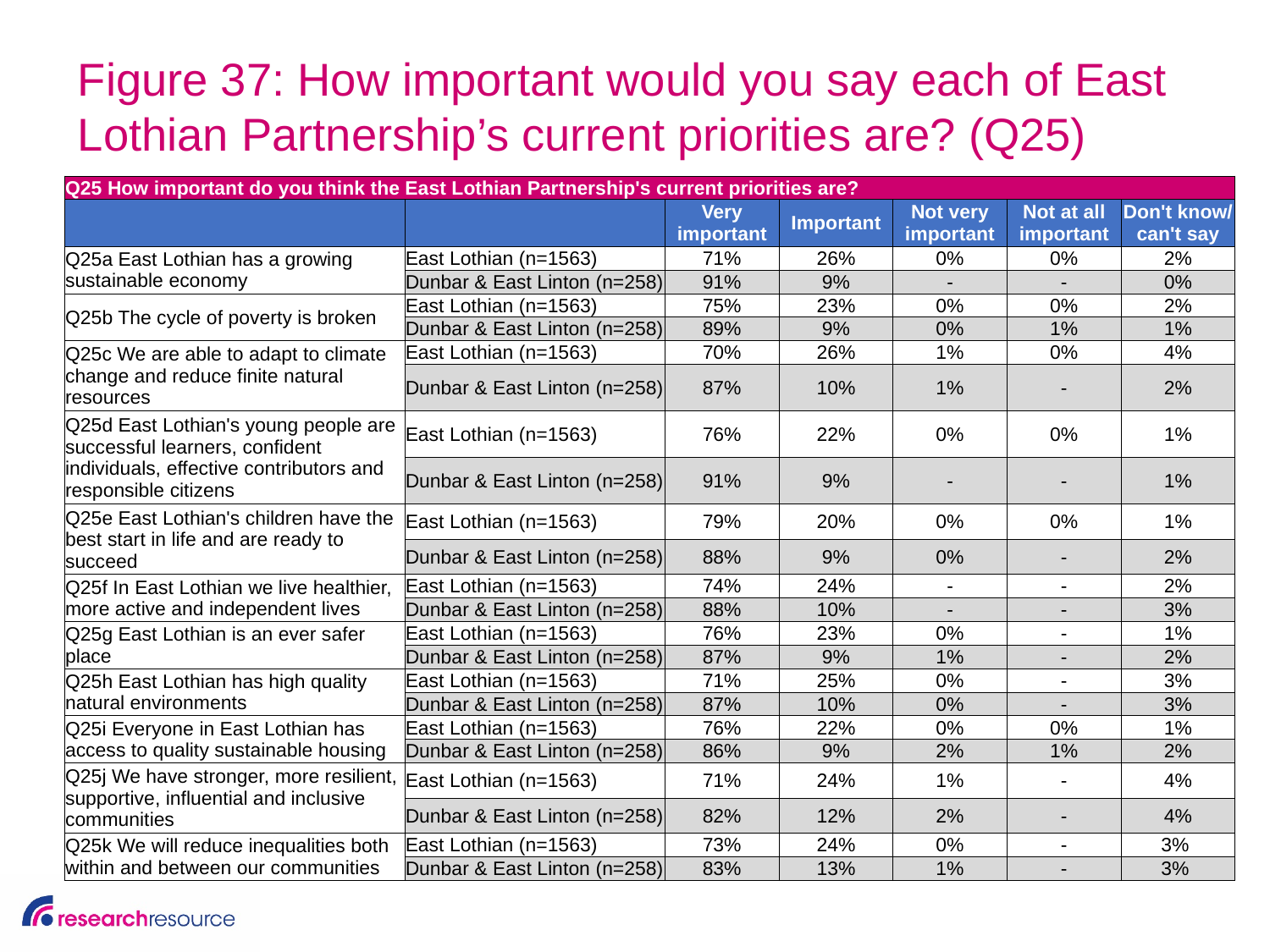

# Figure 37: How important would you say each of East Lothian Partnership’s current priorities are? (Q25)
| Q25 How important do you think the East Lothian Partnership's current priorities are? |  |  |  |  |  |  |
| --- | --- | --- | --- | --- | --- | --- |
|  |  | Very important | Important | Not very important | Not at all important | Don't know/ can't say |
| Q25a East Lothian has a growing sustainable economy | East Lothian (n=1563) | 71% | 26% | 0% | 0% | 2% |
|  | Dunbar & East Linton (n=258) | 91% | 9% | - | - | 0% |
| Q25b The cycle of poverty is broken | East Lothian (n=1563) | 75% | 23% | 0% | 0% | 2% |
|  | Dunbar & East Linton (n=258) | 89% | 9% | 0% | 1% | 1% |
| Q25c We are able to adapt to climate change and reduce finite natural resources | East Lothian (n=1563) | 70% | 26% | 1% | 0% | 4% |
|  | Dunbar & East Linton (n=258) | 87% | 10% | 1% | - | 2% |
| Q25d East Lothian's young people are successful learners, confident individuals, effective contributors and responsible citizens | East Lothian (n=1563) | 76% | 22% | 0% | 0% | 1% |
|  | Dunbar & East Linton (n=258) | 91% | 9% | - | - | 1% |
| Q25e East Lothian's children have the best start in life and are ready to succeed | East Lothian (n=1563) | 79% | 20% | 0% | 0% | 1% |
|  | Dunbar & East Linton (n=258) | 88% | 9% | 0% | - | 2% |
| Q25f In East Lothian we live healthier, more active and independent lives | East Lothian (n=1563) | 74% | 24% | - | - | 2% |
|  | Dunbar & East Linton (n=258) | 88% | 10% | - | - | 3% |
| Q25g East Lothian is an ever safer place | East Lothian (n=1563) | 76% | 23% | 0% | - | 1% |
|  | Dunbar & East Linton (n=258) | 87% | 9% | 1% | - | 2% |
| Q25h East Lothian has high quality natural environments | East Lothian (n=1563) | 71% | 25% | 0% | - | 3% |
|  | Dunbar & East Linton (n=258) | 87% | 10% | 0% | - | 3% |
| Q25i Everyone in East Lothian has access to quality sustainable housing | East Lothian (n=1563) | 76% | 22% | 0% | 0% | 1% |
|  | Dunbar & East Linton (n=258) | 86% | 9% | 2% | 1% | 2% |
| Q25j We have stronger, more resilient, supportive, influential and inclusive communities | East Lothian (n=1563) | 71% | 24% | 1% | - | 4% |
|  | Dunbar & East Linton (n=258) | 82% | 12% | 2% | - | 4% |
| Q25k We will reduce inequalities both within and between our communities | East Lothian (n=1563) | 73% | 24% | 0% | - | 3% |
|  | Dunbar & East Linton (n=258) | 83% | 13% | 1% | - | 3% |